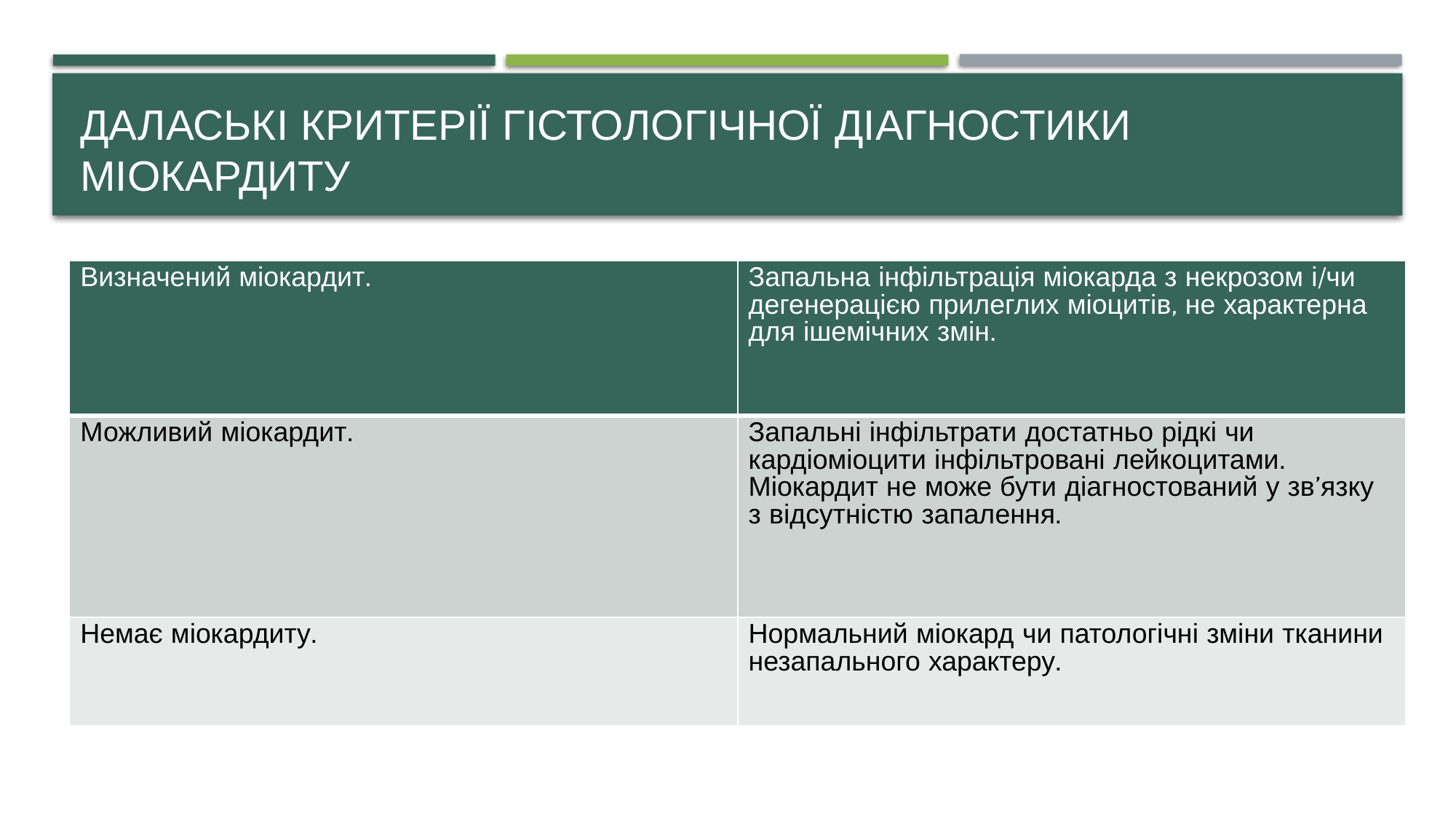

# Далаські критерії гістологічної діагностики міокардиту
| Визначений міокардит. | Запальна інфільтрація міокарда з некрозом і/чи дегенерацією прилеглих міоцитів, не характерна для ішемічних змін. |
| --- | --- |
| Можливий міокардит. | Запальні інфільтрати достатньо рідкі чи кардіоміоцити інфільтровані лейкоцитами. Міокардит не може бути діагностований у зв’язку з відсутністю запалення. |
| Немає міокардиту. | Нормальний міокард чи патологічні зміни тканини незапального характеру. |